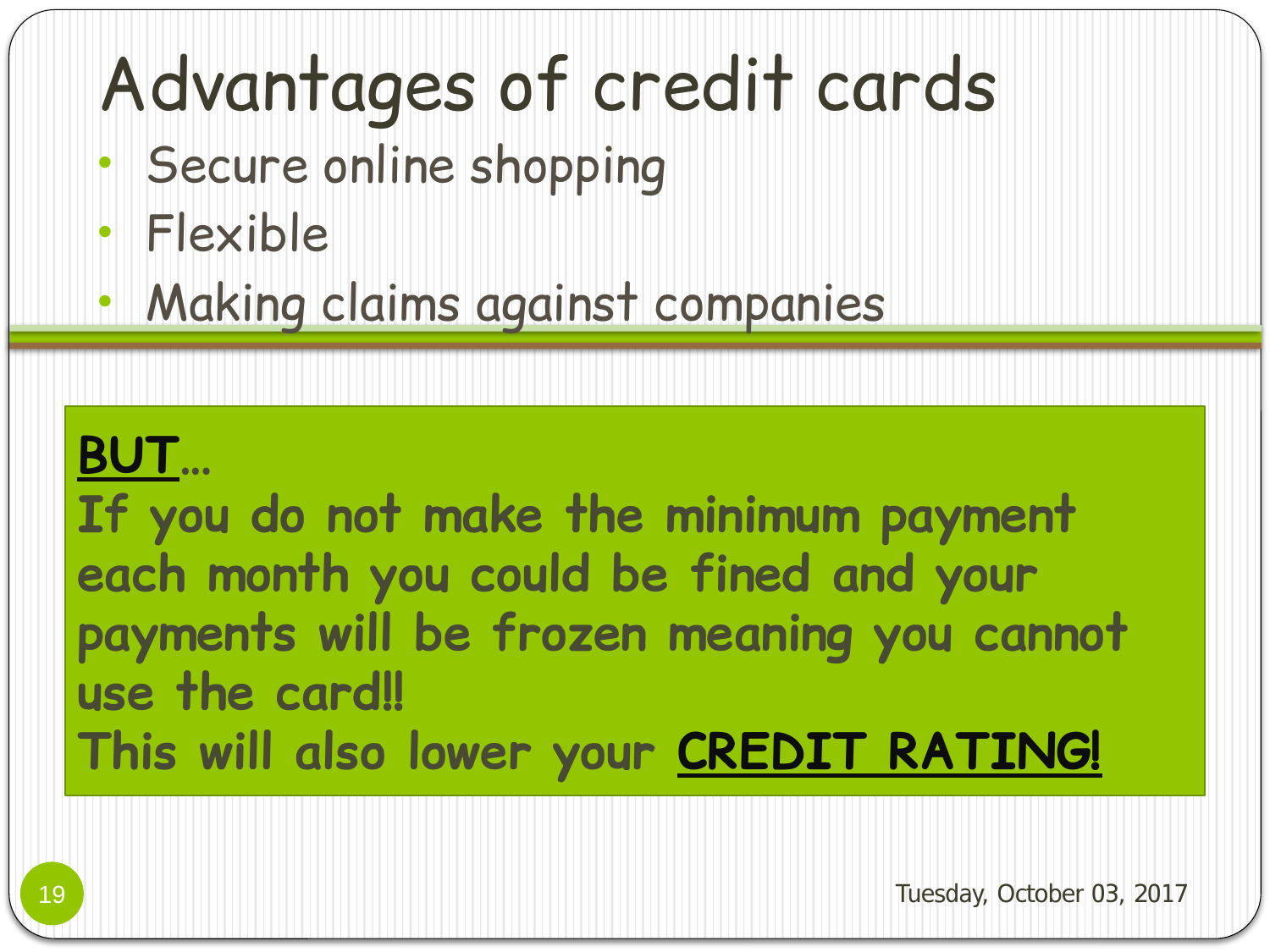

# Advantages of credit cards
Secure online shopping
Flexible
Making claims against companies
BUT…
If you do not make the minimum payment each month you could be fined and your payments will be frozen meaning you cannot use the card!!
This will also lower your CREDIT RATING!
Tuesday, October 03, 2017
19